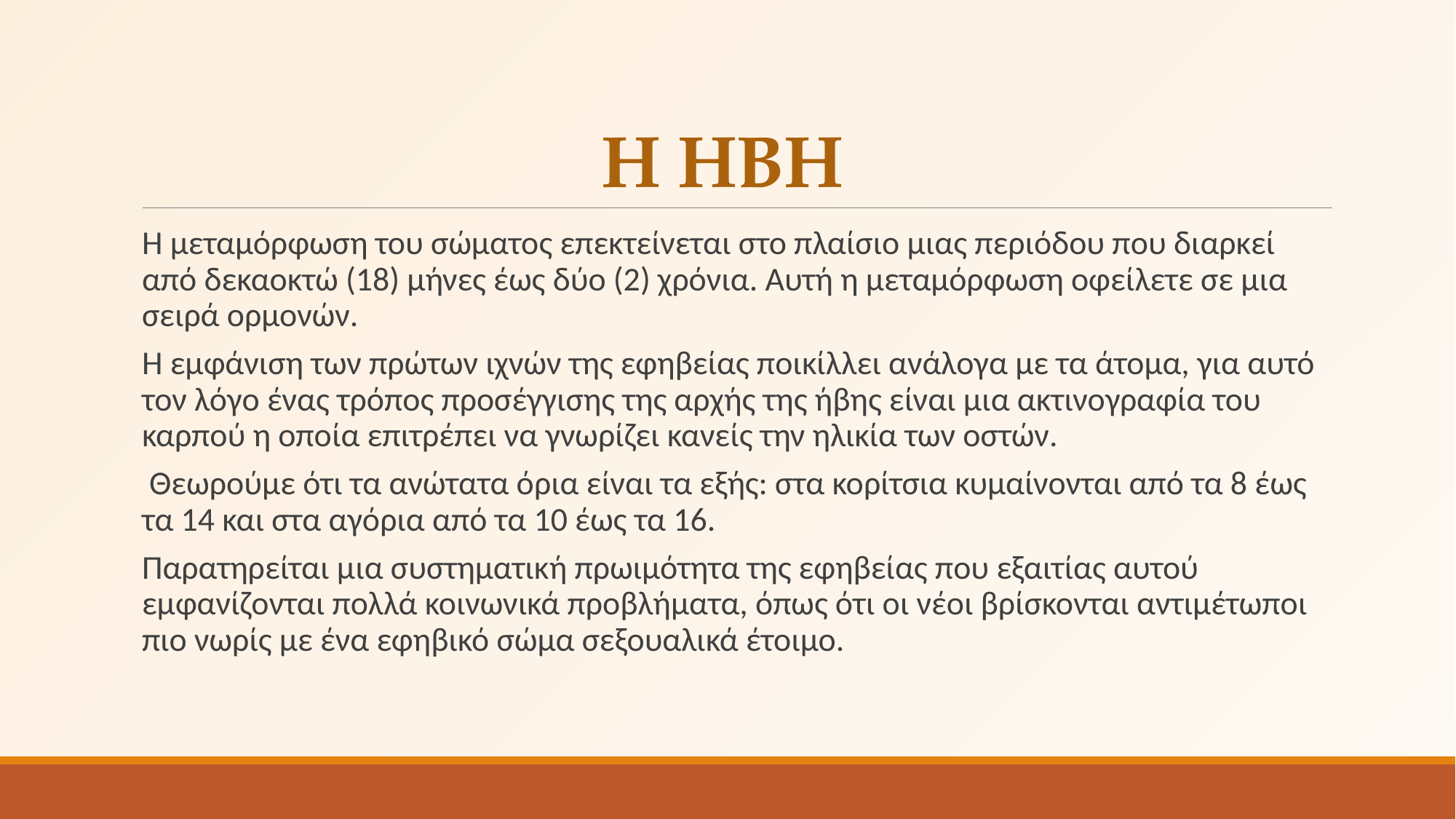

# Η ΗΒΗ
Η μεταμόρφωση του σώματος επεκτείνεται στο πλαίσιο μιας περιόδου που διαρκεί από δεκαοκτώ (18) μήνες έως δύο (2) χρόνια. Αυτή η μεταμόρφωση οφείλετε σε μια σειρά ορμονών.
Η εμφάνιση των πρώτων ιχνών της εφηβείας ποικίλλει ανάλογα με τα άτομα, για αυτό τον λόγο ένας τρόπος προσέγγισης της αρχής της ήβης είναι μια ακτινογραφία του καρπού η οποία επιτρέπει να γνωρίζει κανείς την ηλικία των οστών.
 Θεωρούμε ότι τα ανώτατα όρια είναι τα εξής: στα κορίτσια κυμαίνονται από τα 8 έως τα 14 και στα αγόρια από τα 10 έως τα 16.
Παρατηρείται μια συστηματική πρωιμότητα της εφηβείας που εξαιτίας αυτού εμφανίζονται πολλά κοινωνικά προβλήματα, όπως ότι οι νέοι βρίσκονται αντιμέτωποι πιο νωρίς με ένα εφηβικό σώμα σεξουαλικά έτοιμο.